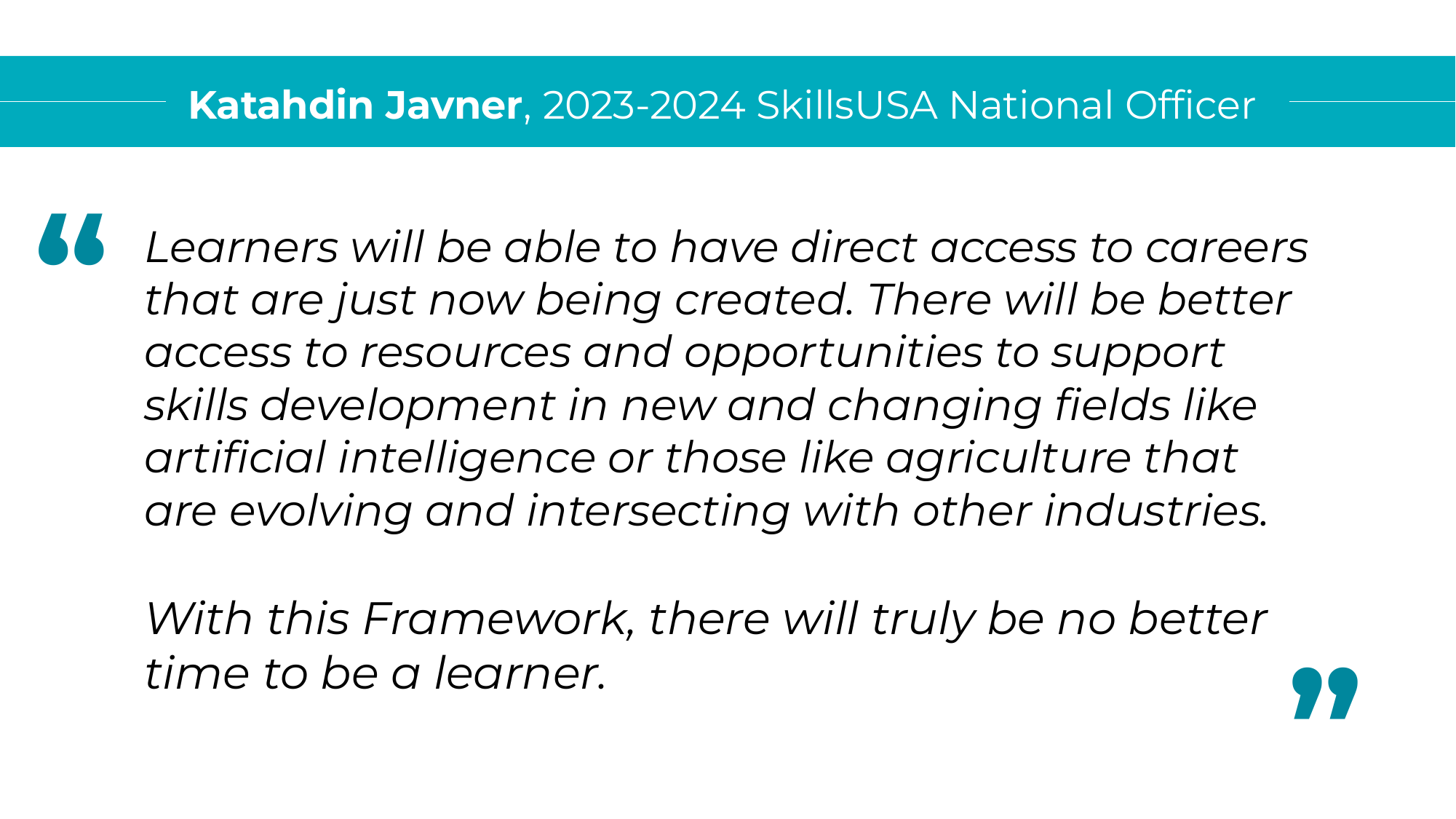

# Katahdin Javner, 2023-2024 SkillsUSA National Officer
“
Learners will be able to have direct access to careers that are just now being created. There will be better access to resources and opportunities to support skills development in new and changing fields like artificial intelligence or those like agriculture that are evolving and intersecting with other industries.

With this Framework, there will truly be no better time to be a learner.
”